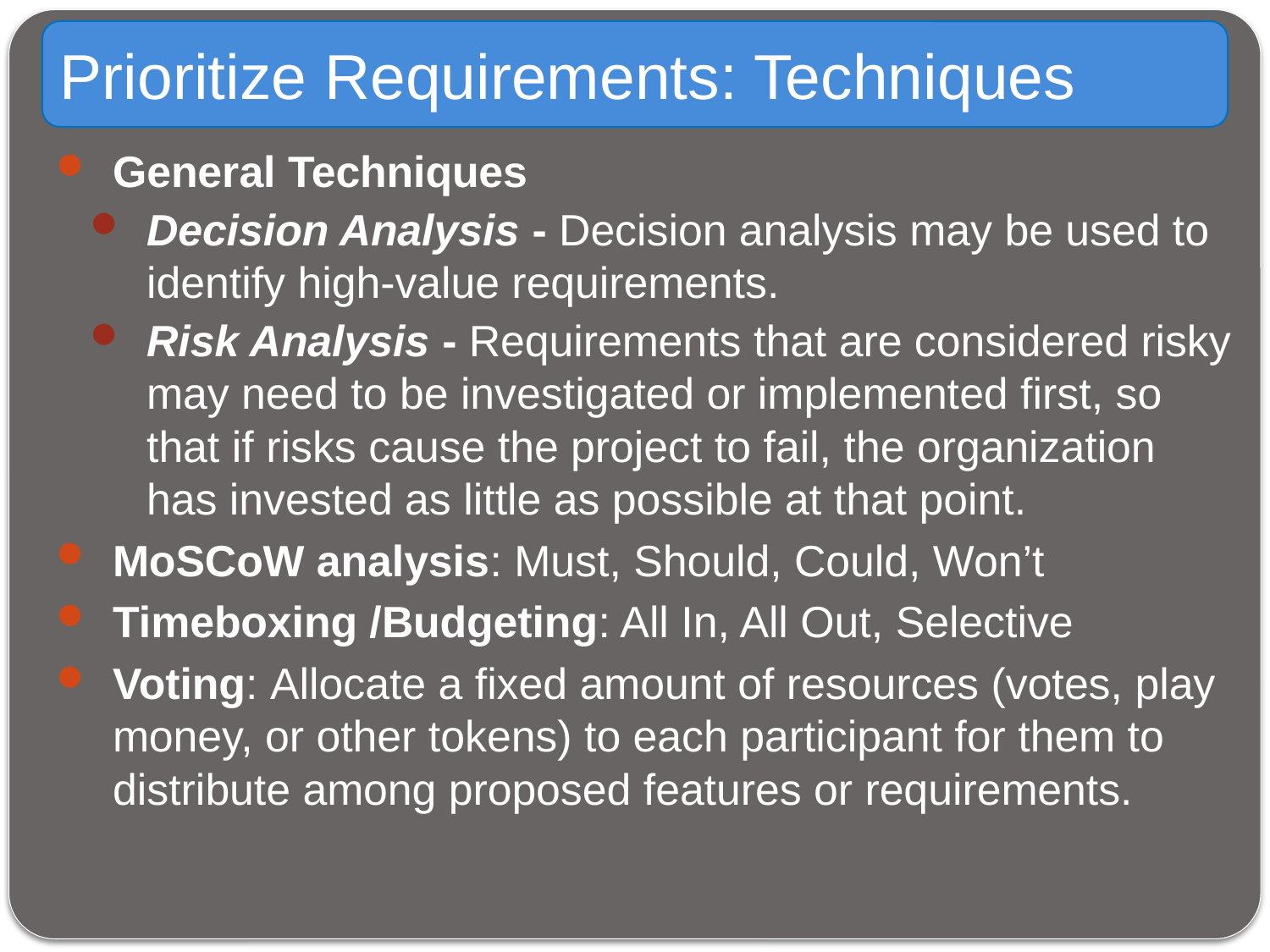

Prioritize Requirements: Techniques
General Techniques
Decision Analysis - Decision analysis may be used to identify high-value requirements.
Risk Analysis - Requirements that are considered risky may need to be investigated or implemented first, so that if risks cause the project to fail, the organization has invested as little as possible at that point.
MoSCoW analysis: Must, Should, Could, Won’t
Timeboxing /Budgeting: All In, All Out, Selective
Voting: Allocate a fixed amount of resources (votes, play money, or other tokens) to each participant for them to distribute among proposed features or requirements.